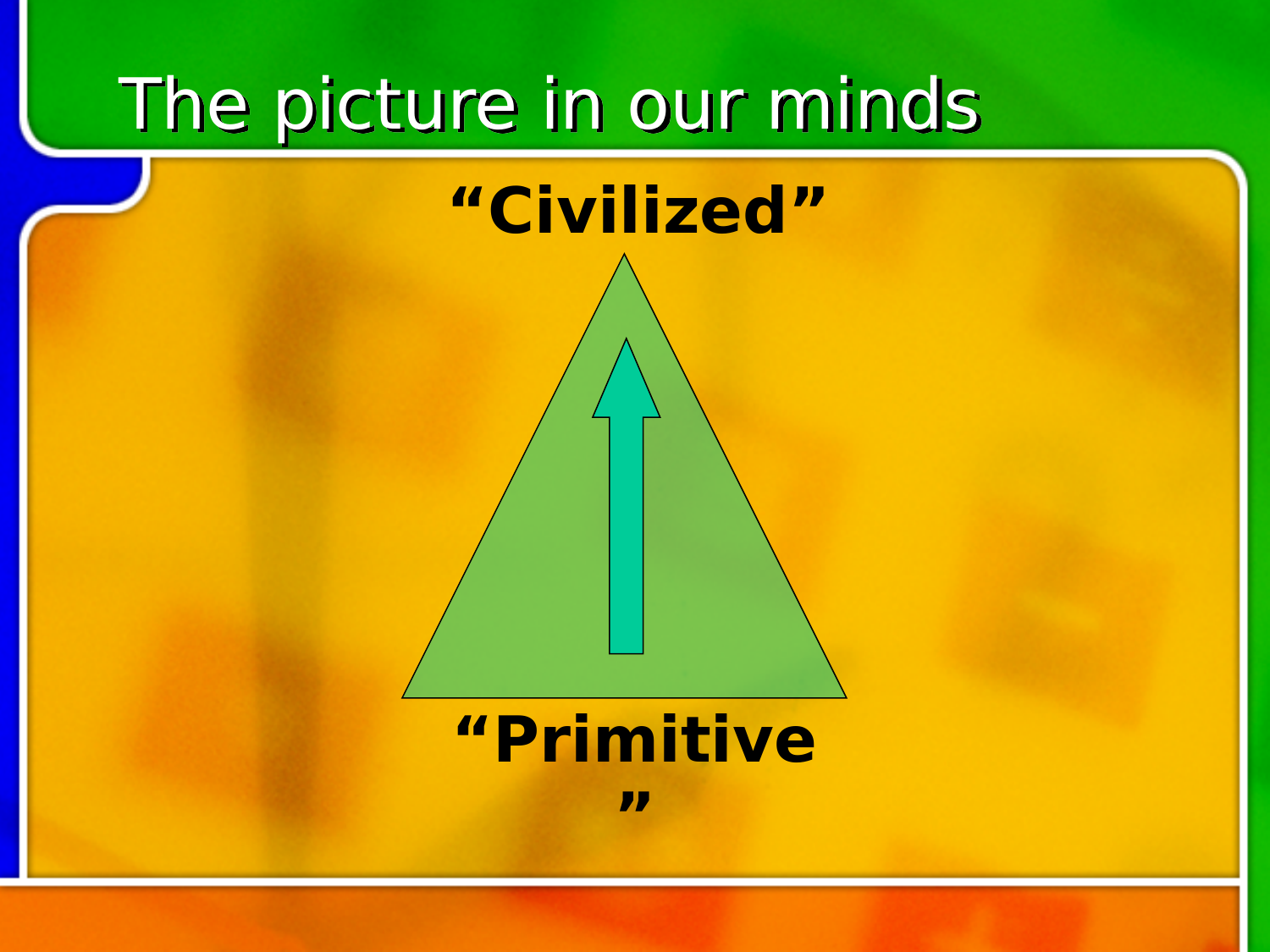

# The picture in our minds
“Civilized”

“Primitive”